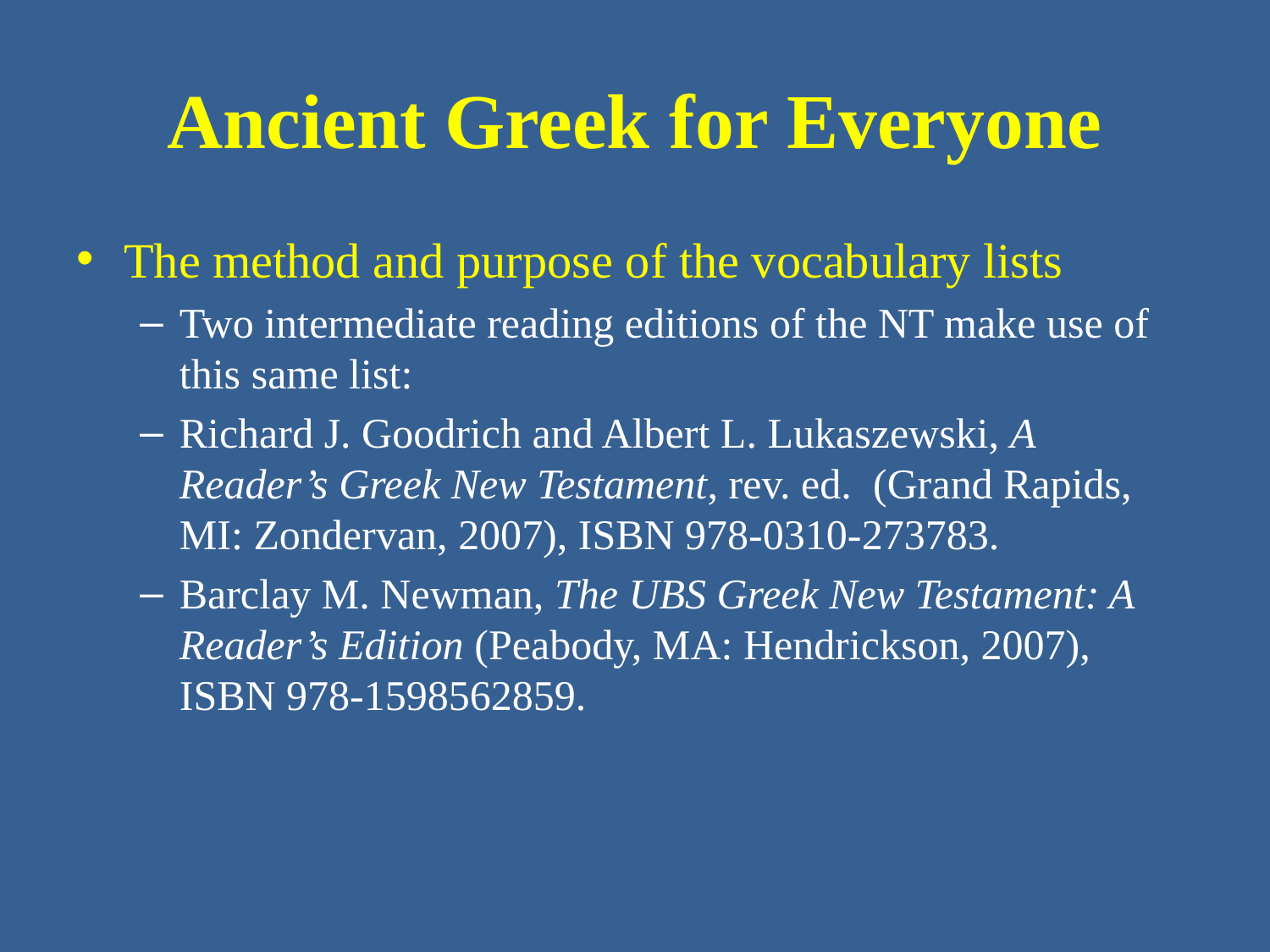

# Ancient Greek for Everyone
The method and purpose of the vocabulary lists
Two intermediate reading editions of the NT make use of this same list:
Richard J. Goodrich and Albert L. Lukaszewski, A Reader’s Greek New Testament, rev. ed.  (Grand Rapids, MI: Zondervan, 2007), ISBN 978-0310-273783.
Barclay M. Newman, The UBS Greek New Testament: A Reader’s Edition (Peabody, MA: Hendrickson, 2007), ISBN 978-1598562859.